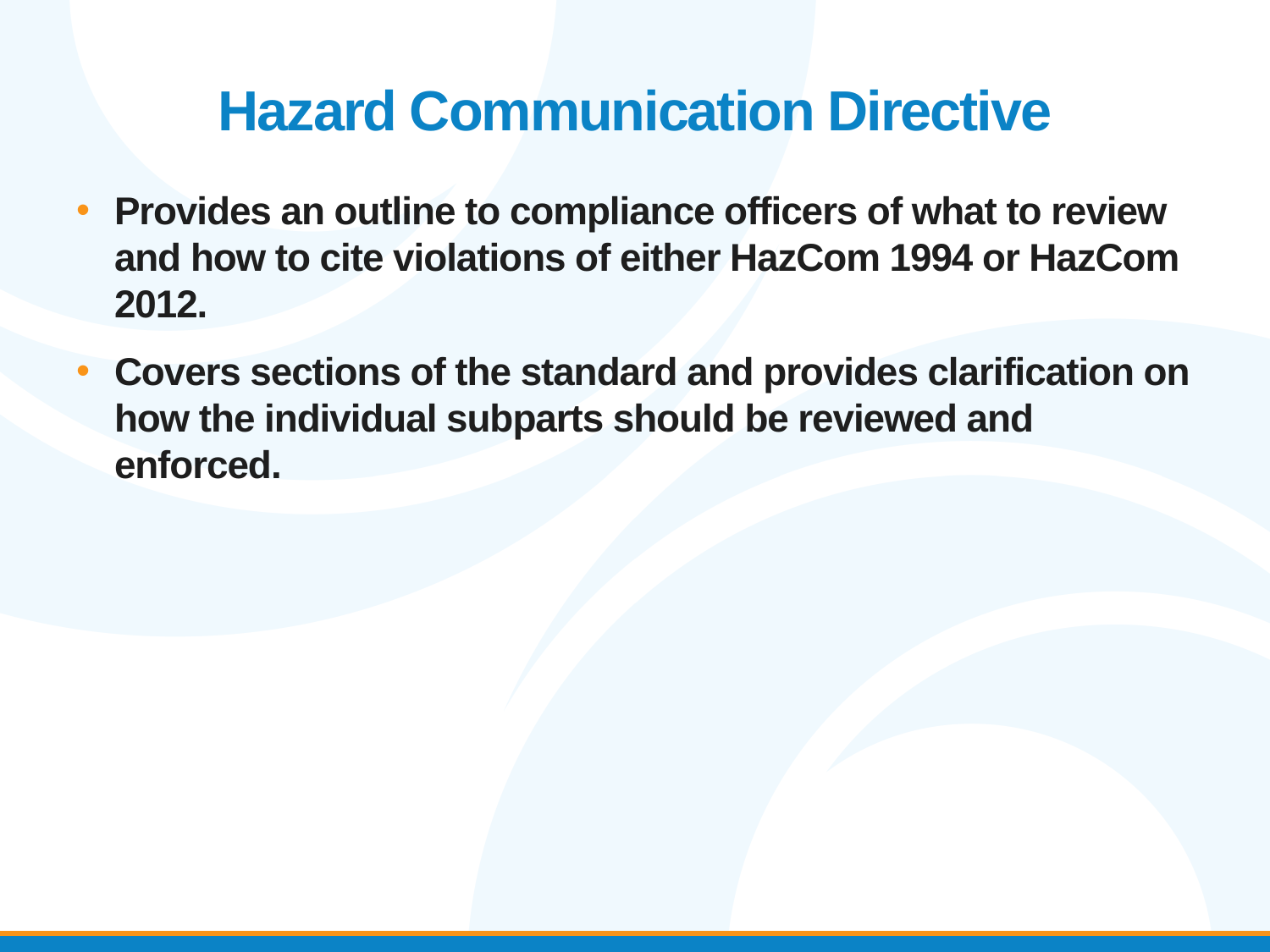

# Hazard Communication Directive
Provides an outline to compliance officers of what to review and how to cite violations of either HazCom 1994 or HazCom 2012.
Covers sections of the standard and provides clarification on how the individual subparts should be reviewed and enforced.